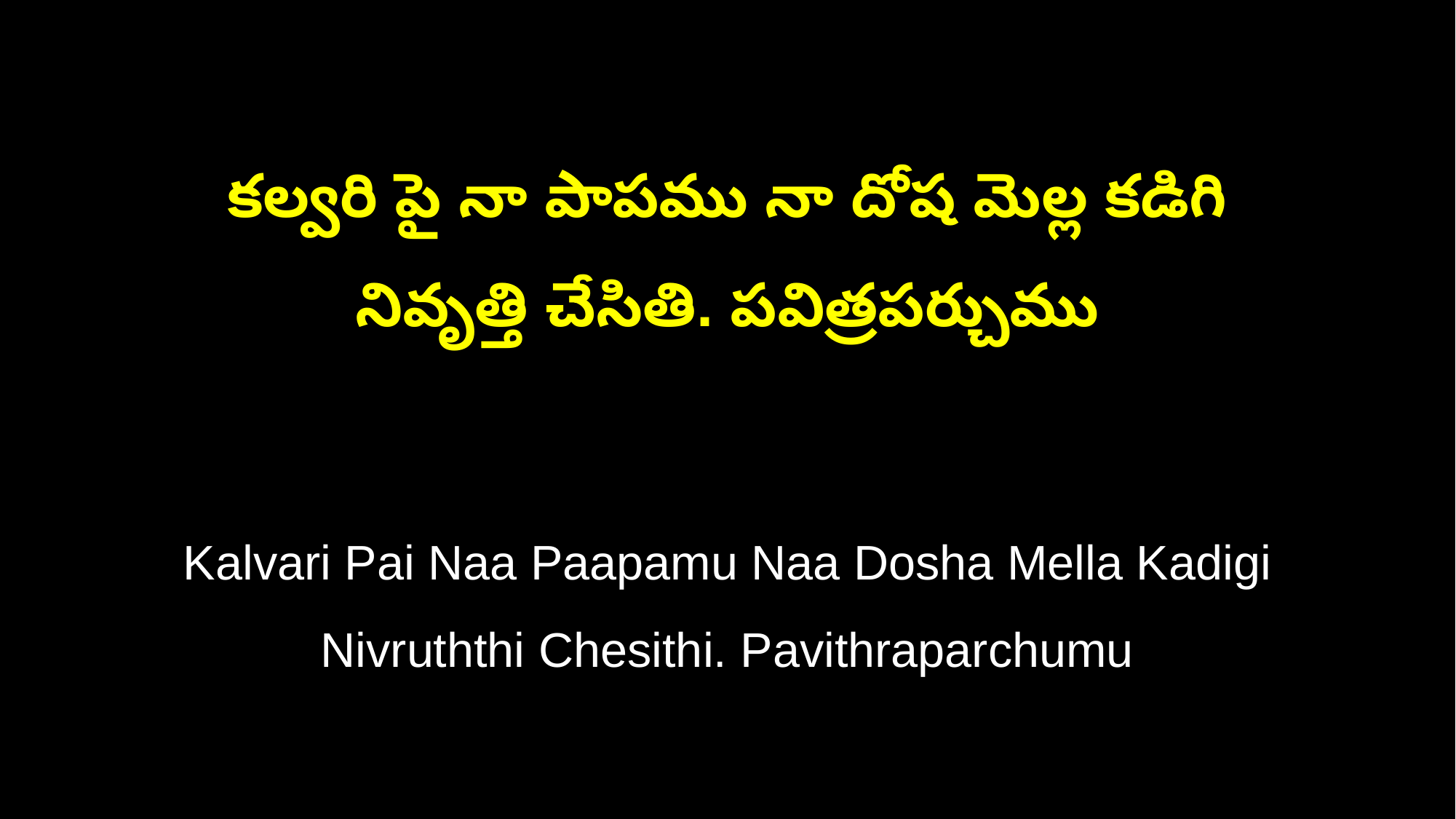

కల్వరి పై నా పాపము నా దోష మెల్ల కడిగి
నివృత్తి చేసితి. పవిత్రపర్చుము
Kalvari Pai Naa Paapamu Naa Dosha Mella Kadigi
Nivruththi Chesithi. Pavithraparchumu